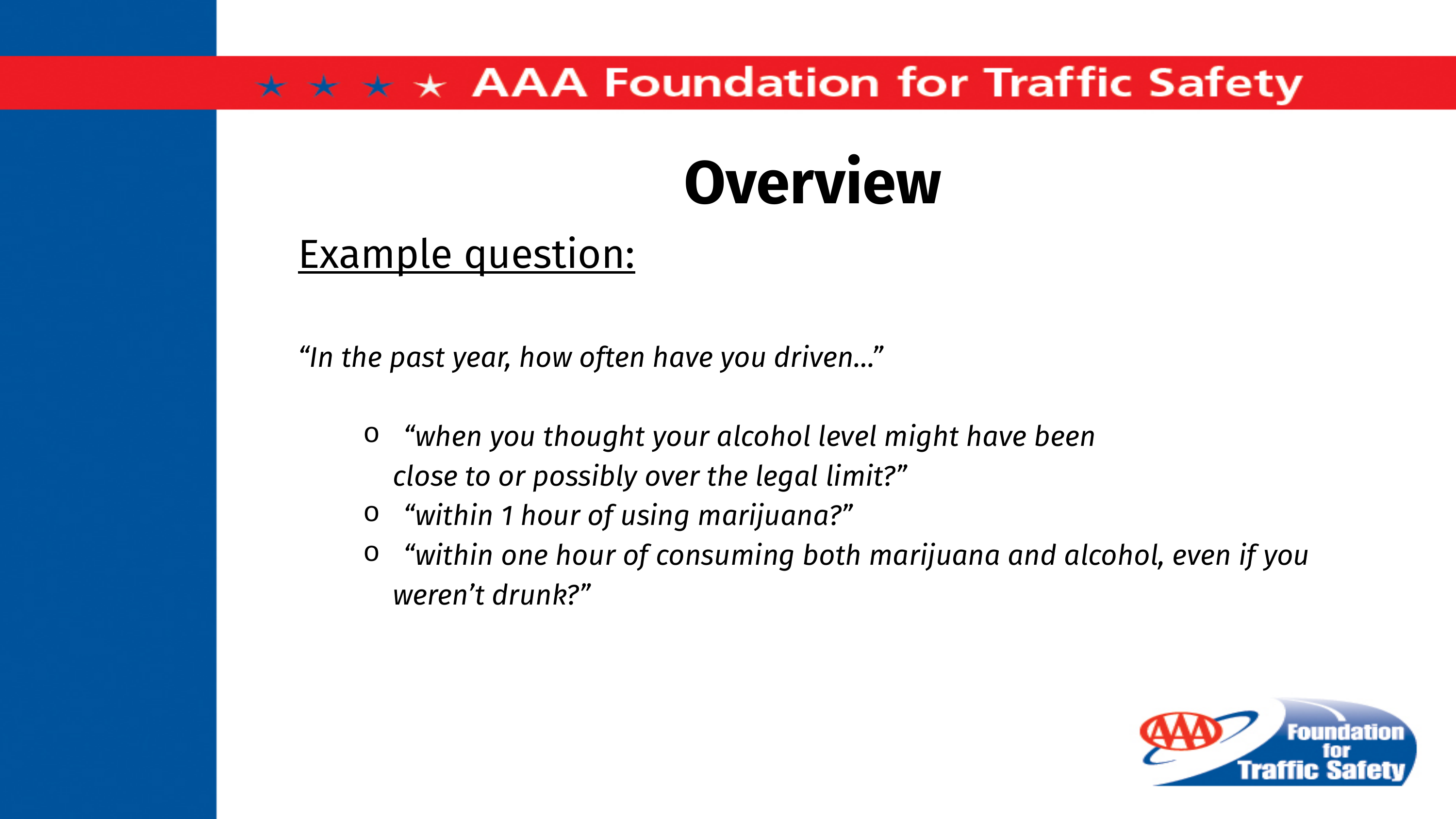

# Overview
Example question:

“In the past year, how often have you driven…”

“when you thought your alcohol level might have been
             close to or possibly over the legal limit?”
“within 1 hour of using marijuana?”
“within one hour of consuming both marijuana and alcohol, even if you
             weren’t drunk?”